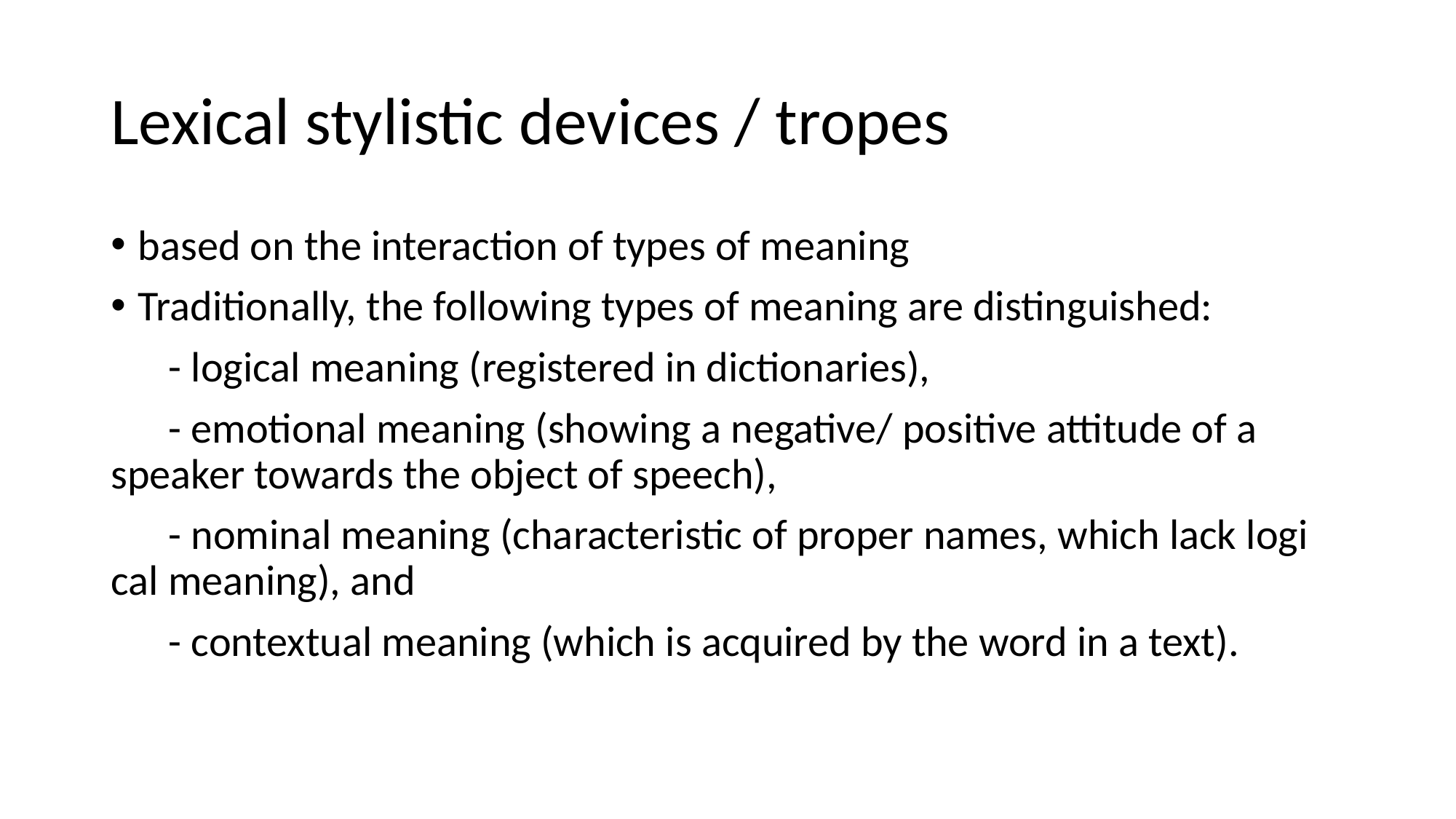

# Lexical stylistic devices / tropes
based on the interaction of types of meaning
Traditionally, the following types of meaning are distin­guished:
      - logical meaning (registered in dictionaries),
      - emotional meaning (showing a negative/ positive attitude of a speaker towards the object of speech),
      - nominal meaning (characteristic of proper names, which lack logi­cal meaning), and
      - contextual meaning (which is acquired by the word in a text).